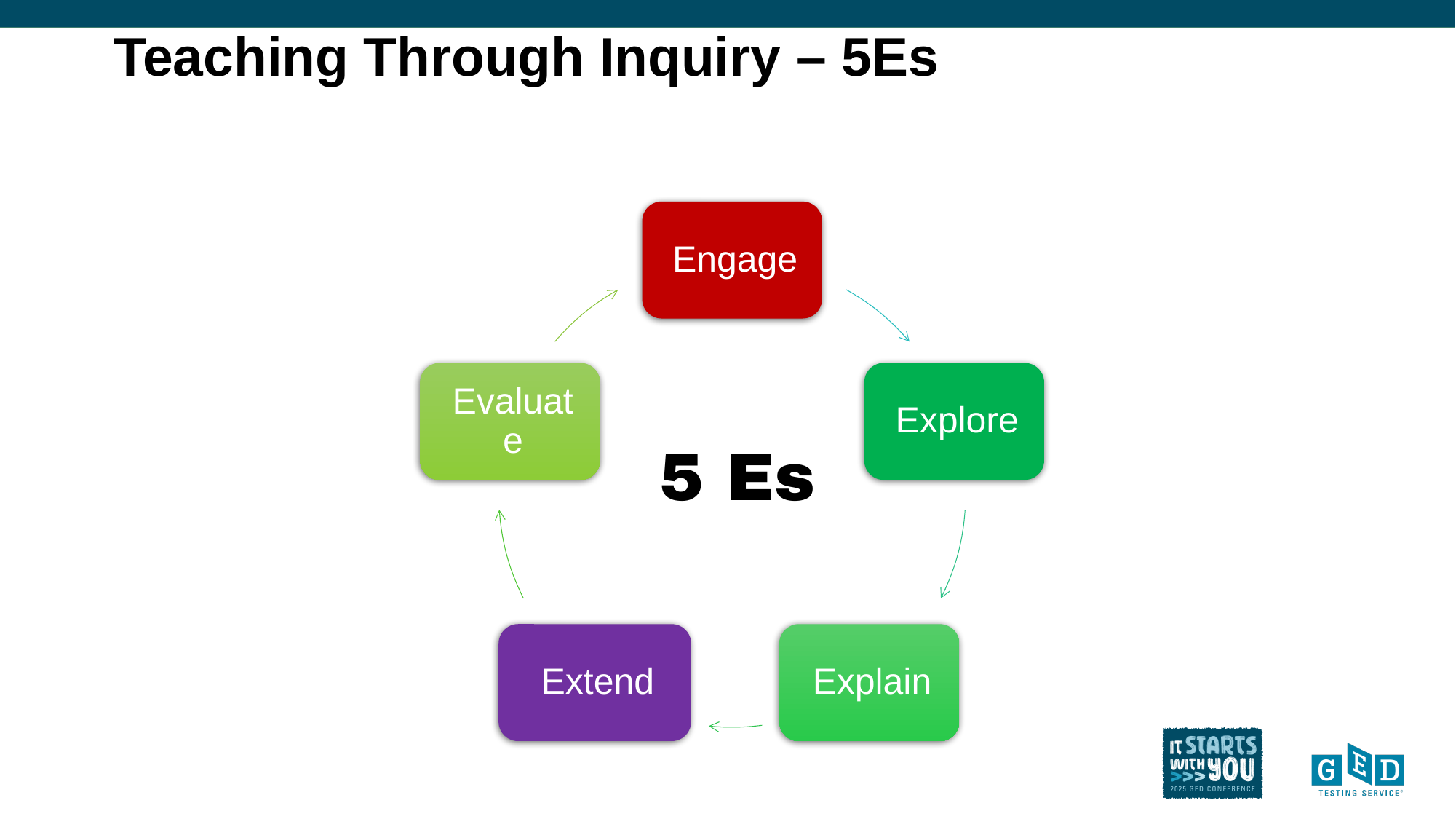

# Teaching Through Inquiry – 5Es
Engage
Explore
Explain
Extend
Evaluate
5 Es